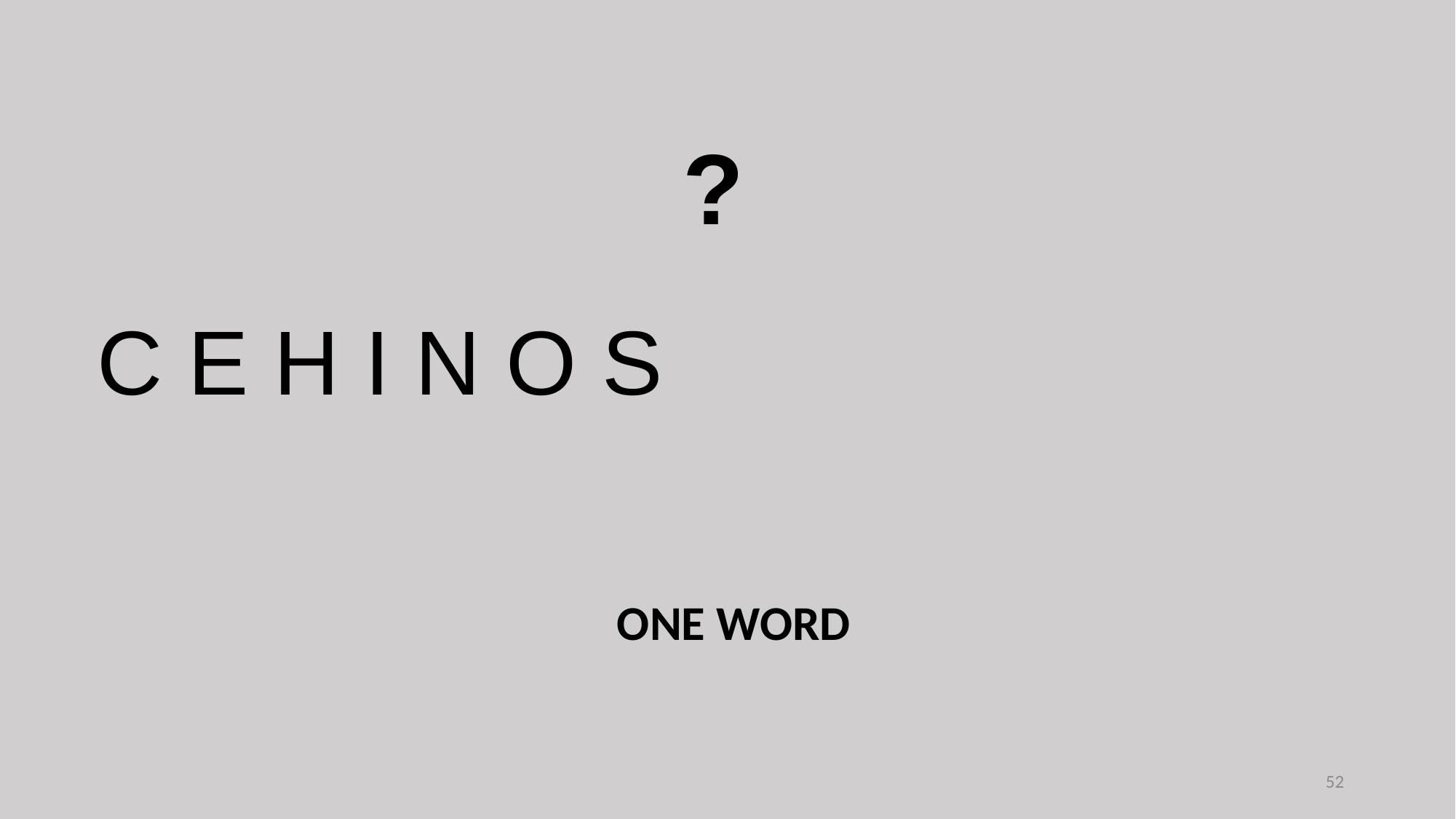

?
C E H I N O S
ONE WORD
52